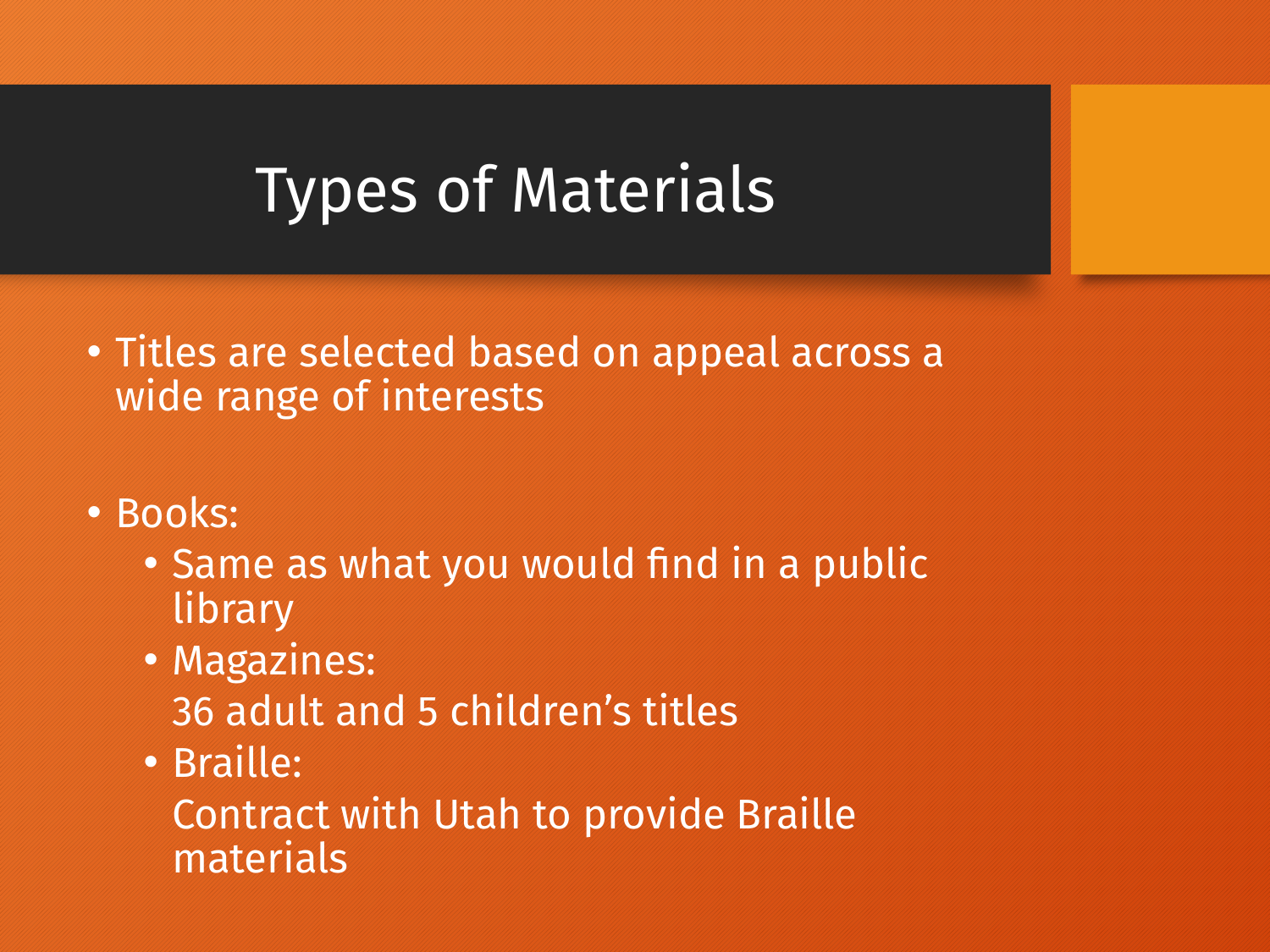

# Types of Materials
Titles are selected based on appeal across a wide range of interests

Books:
Same as what you would find in a public library
Magazines:
	36 adult and 5 children’s titles
Braille:
	Contract with Utah to provide Braille materials